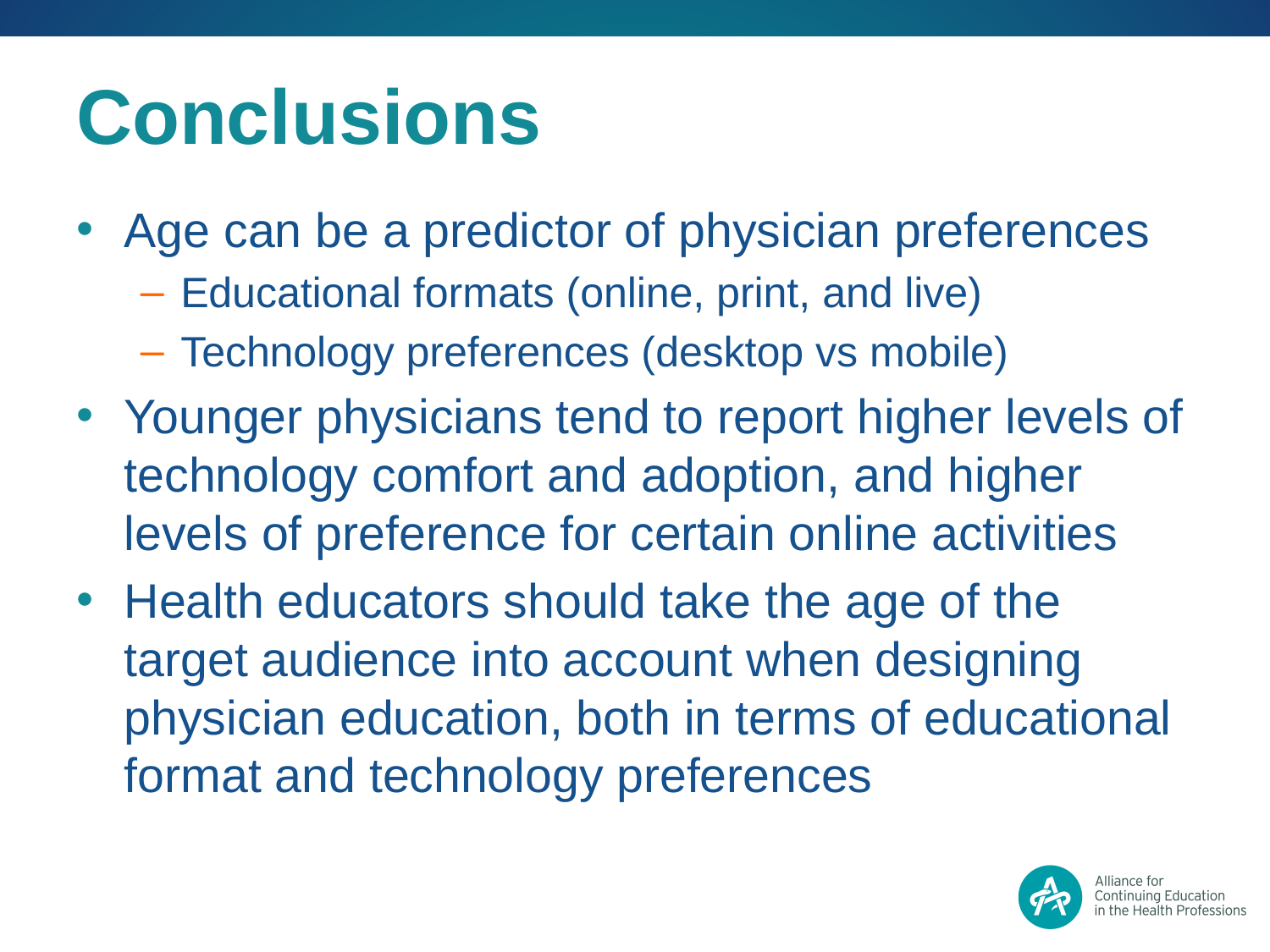

# Conclusions
Age can be a predictor of physician preferences
Educational formats (online, print, and live)
Technology preferences (desktop vs mobile)
Younger physicians tend to report higher levels of technology comfort and adoption, and higher levels of preference for certain online activities
Health educators should take the age of the target audience into account when designing physician education, both in terms of educational format and technology preferences